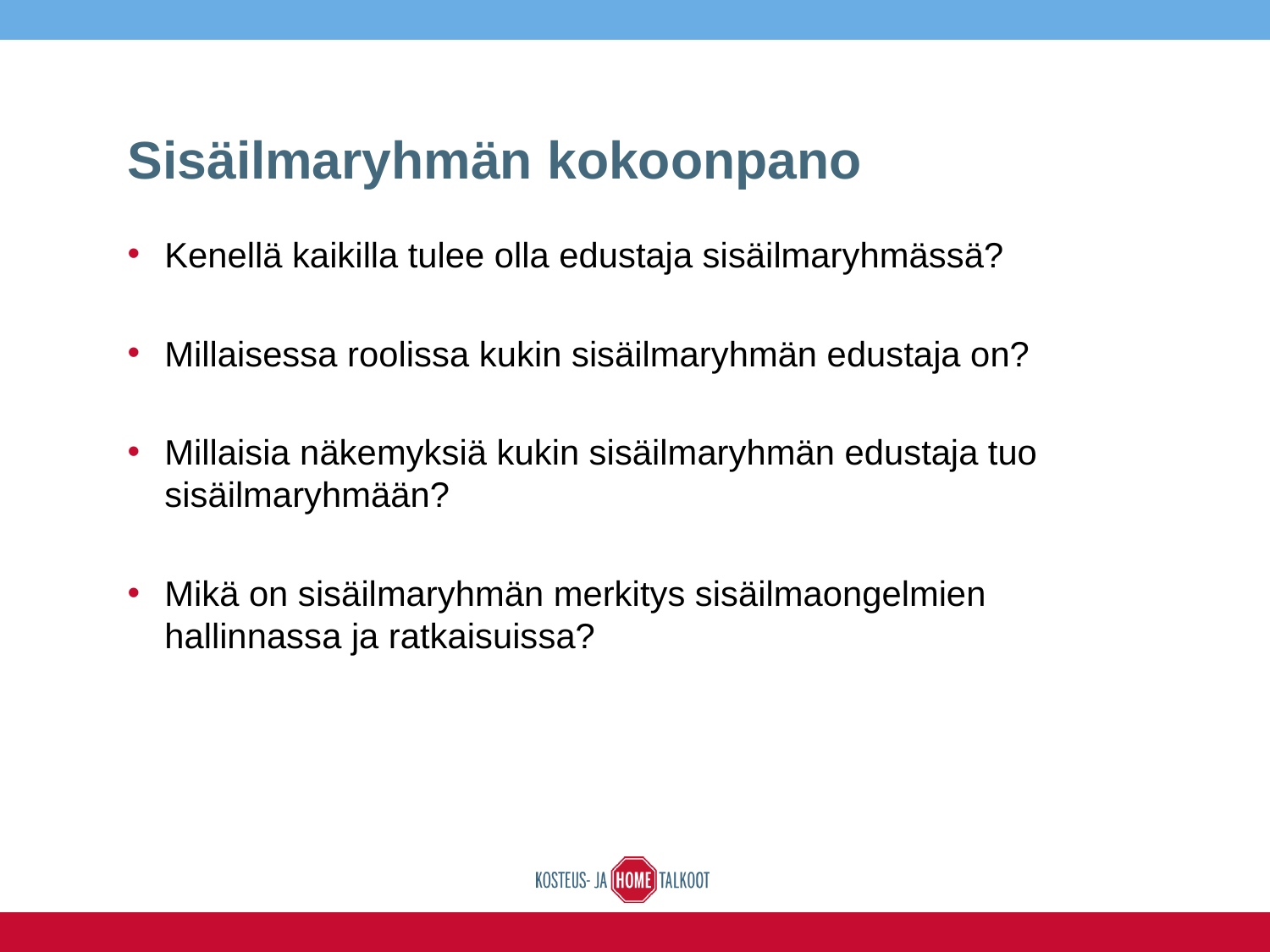

# Sisäilmaryhmän kokoonpano
Kenellä kaikilla tulee olla edustaja sisäilmaryhmässä?

Millaisessa roolissa kukin sisäilmaryhmän edustaja on?

Millaisia näkemyksiä kukin sisäilmaryhmän edustaja tuo sisäilmaryhmään?

Mikä on sisäilmaryhmän merkitys sisäilmaongelmien hallinnassa ja ratkaisuissa?